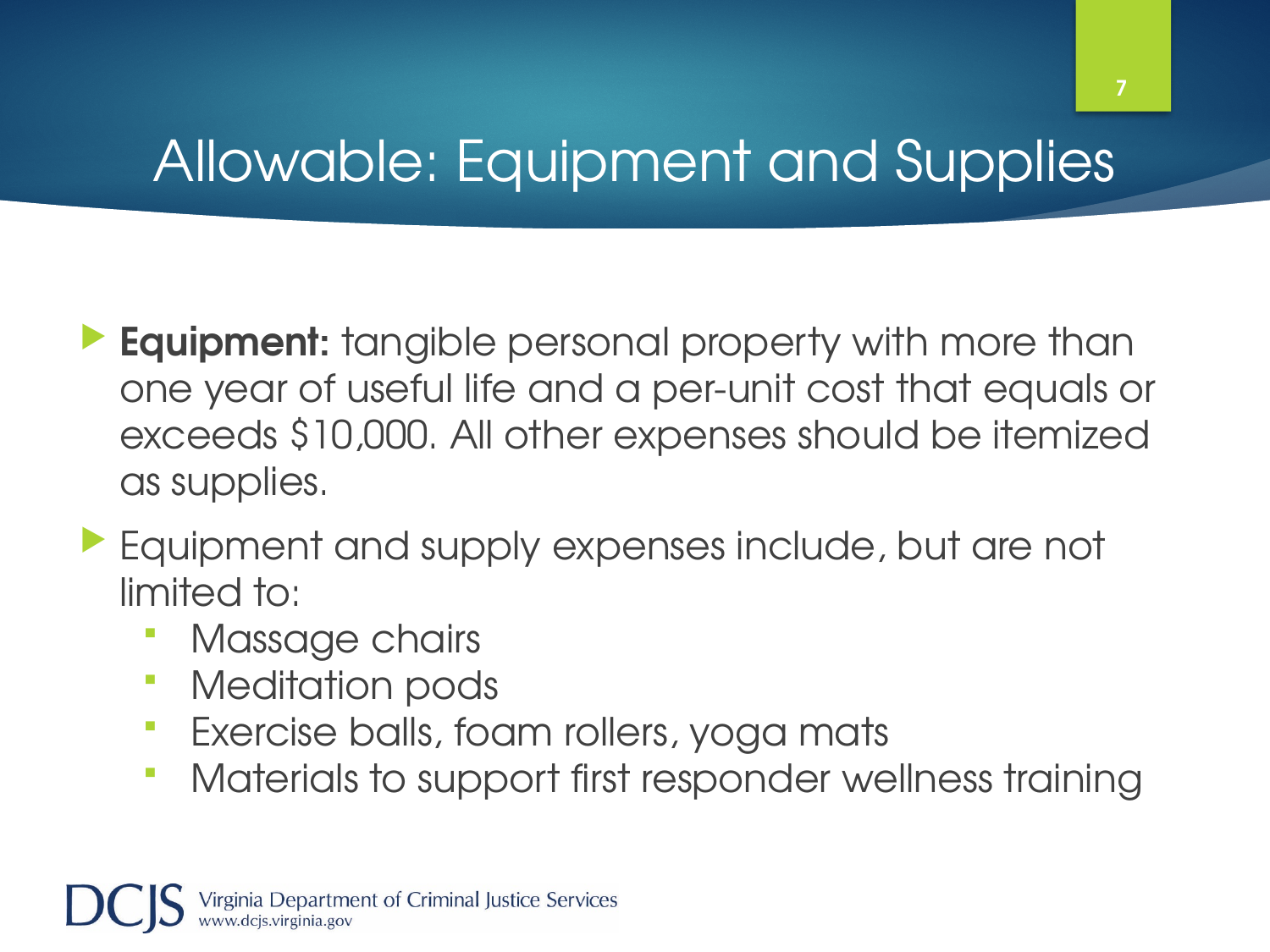

7
# Allowable: Equipment and Supplies

Equipment: tangible personal property with more than one year of useful life and a per-unit cost that equals or exceeds $10,000. All other expenses should be itemized as supplies.
Equipment and supply expenses include, but are not limited to:
Massage chairs
Meditation pods
Exercise balls, foam rollers, yoga mats
Materials to support first responder wellness training